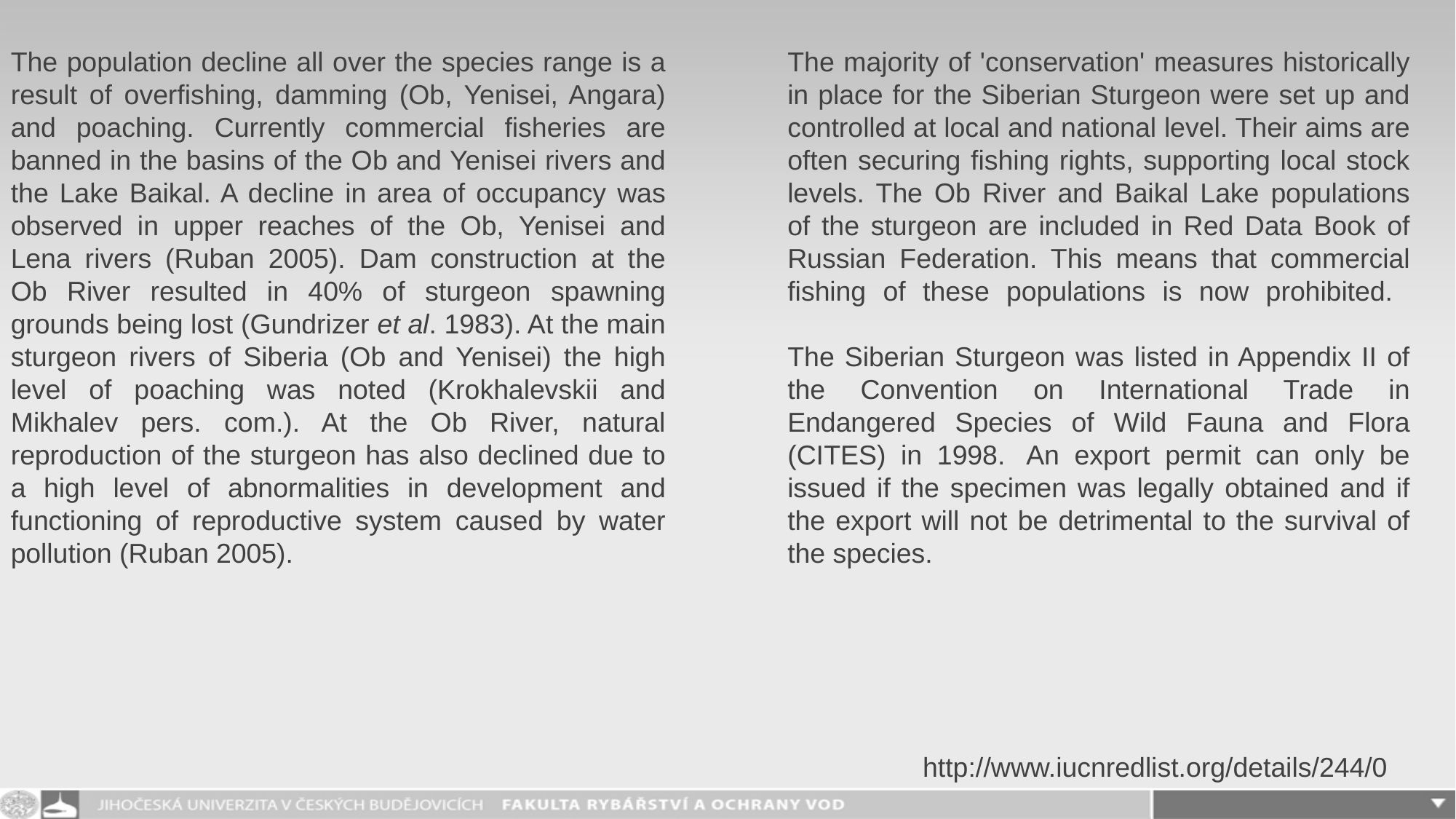

The population decline all over the species range is a result of overfishing, damming (Ob, Yenisei, Angara) and poaching. Currently commercial fisheries are banned in the basins of the Ob and Yenisei rivers and the Lake Baikal. A decline in area of occupancy was observed in upper reaches of the Ob, Yenisei and Lena rivers (Ruban 2005). Dam construction at the Ob River resulted in 40% of sturgeon spawning grounds being lost (Gundrizer et al. 1983). At the main sturgeon rivers of Siberia (Ob and Yenisei) the high level of poaching was noted (Krokhalevskii and Mikhalev pers. com.). At the Ob River, natural reproduction of the sturgeon has also declined due to a high level of abnormalities in development and functioning of reproductive system caused by water pollution (Ruban 2005).
The majority of 'conservation' measures historically in place for the Siberian Sturgeon were set up and controlled at local and national level. Their aims are often securing fishing rights, supporting local stock levels. The Ob River and Baikal Lake populations of the sturgeon are included in Red Data Book of Russian Federation. This means that commercial fishing of these populations is now prohibited.
The Siberian Sturgeon was listed in Appendix II of the Convention on International Trade in Endangered Species of Wild Fauna and Flora (CITES) in 1998.  An export permit can only be issued if the specimen was legally obtained and if the export will not be detrimental to the survival of the species.
http://www.iucnredlist.org/details/244/0